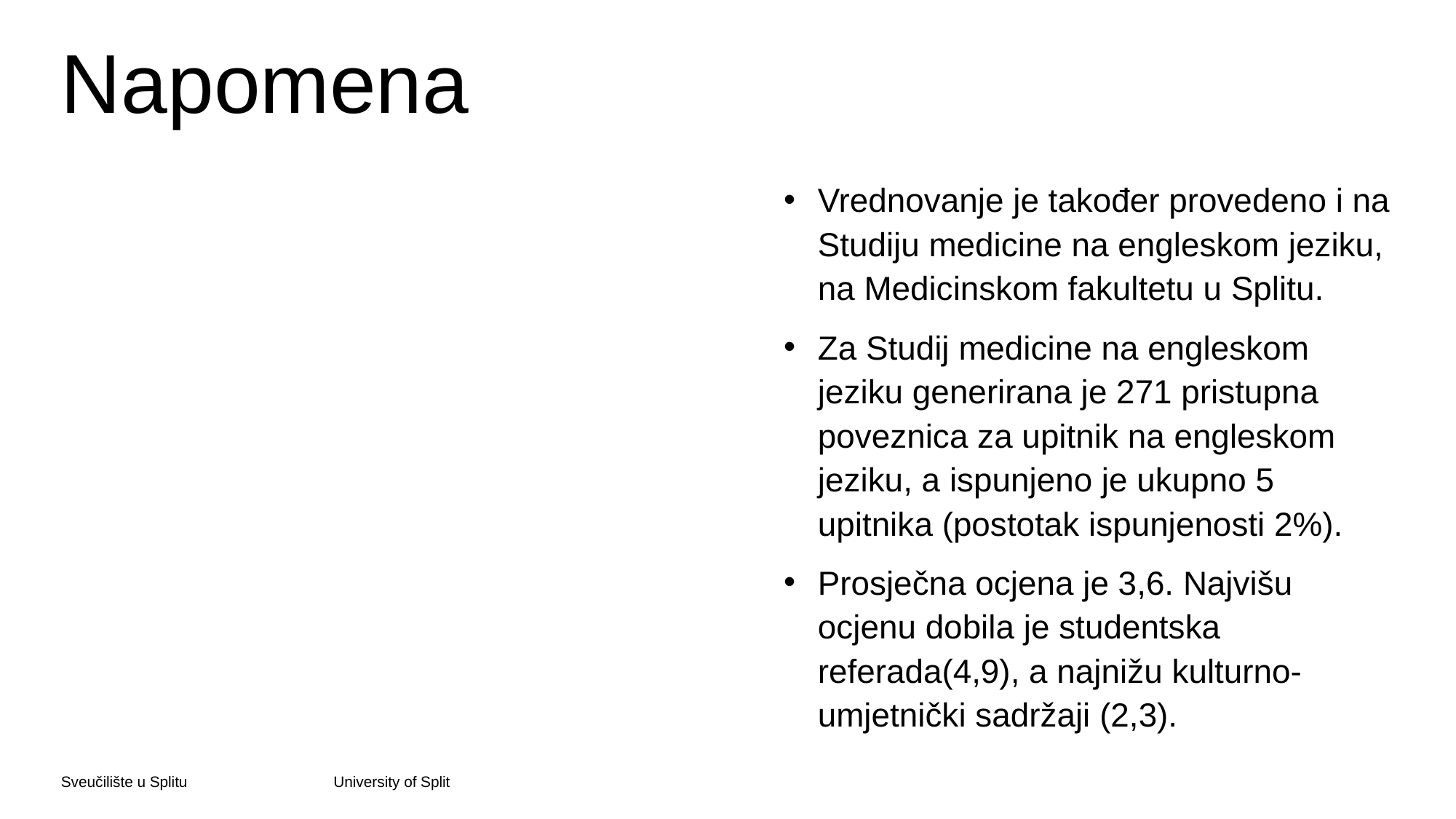

# Napomena

Vrednovanje je također provedeno i na Studiju medicine na engleskom jeziku, na Medicinskom fakultetu u Splitu.
Za Studij medicine na engleskom jeziku generirana je 271 pristupna poveznica za upitnik na engleskom jeziku, a ispunjeno je ukupno 5 upitnika (postotak ispunjenosti 2%).
Prosječna ocjena je 3,6. Najvišu ocjenu dobila je studentska referada(4,9), a najnižu kulturno-umjetnički sadržaji (2,3).

Sveučilište u Splitu                                   University of Split